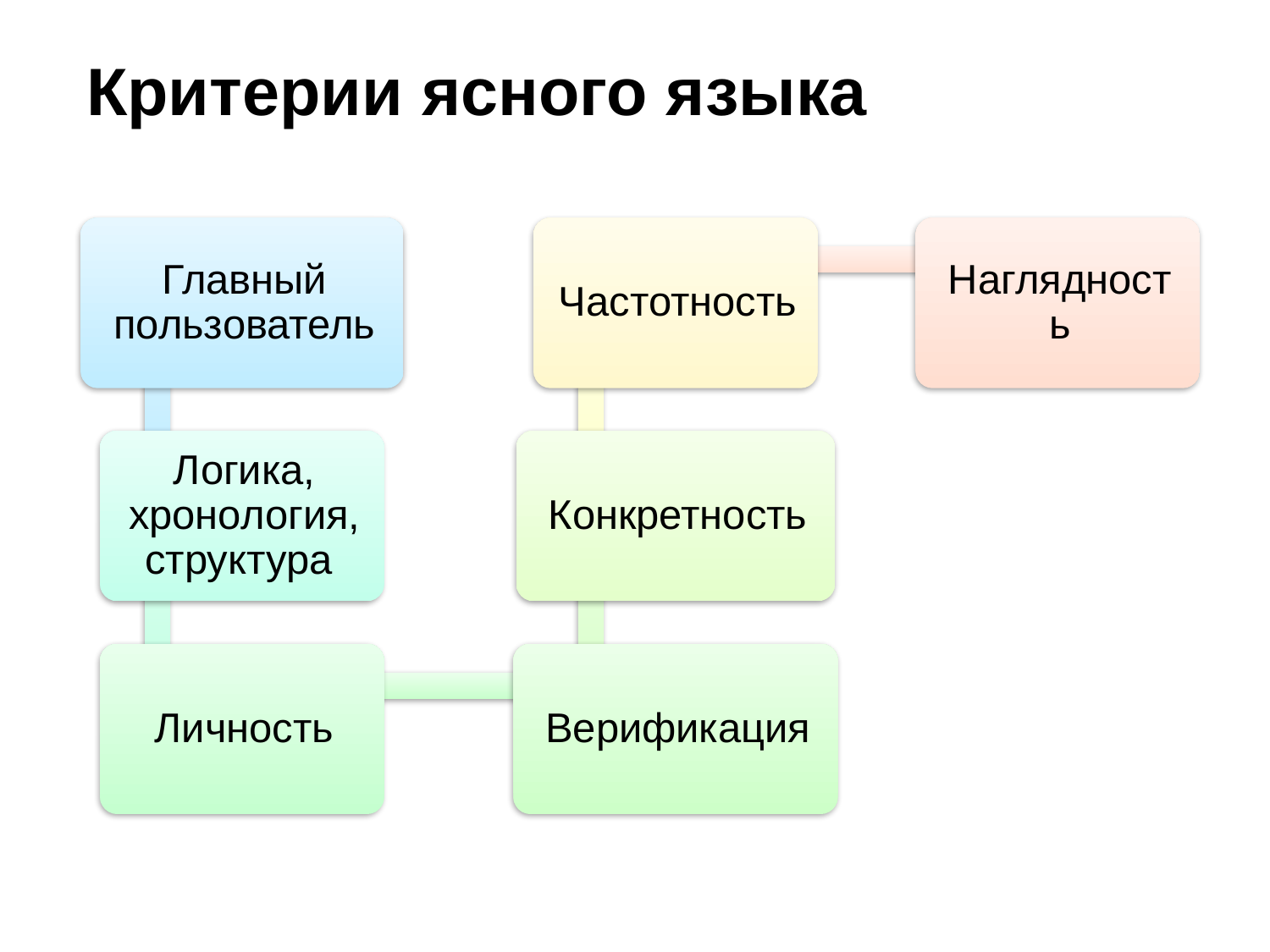

Критерии ясного языка
Главный пользователь
Логика, хронология, структура
Личность
Верификация
Конкретность
Частотность
Наглядность